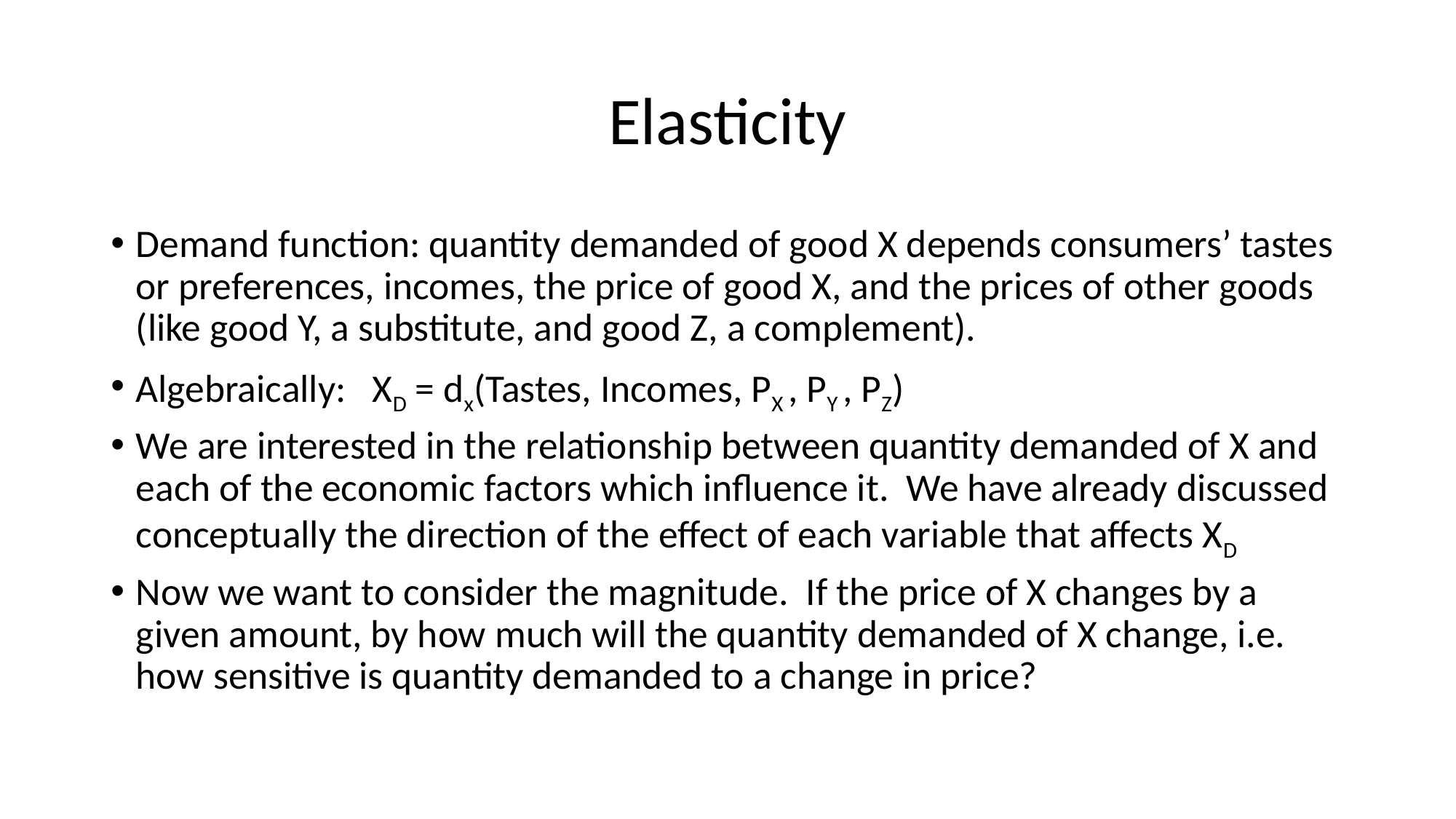

# Elasticity
Demand function: quantity demanded of good X depends consumers’ tastes or preferences, incomes, the price of good X, and the prices of other goods (like good Y, a substitute, and good Z, a complement).
Algebraically:   XD = dx(Tastes, Incomes, PX , PY , PZ)
We are interested in the relationship between quantity demanded of X and each of the economic factors which influence it.  We have already discussed conceptually the direction of the effect of each variable that affects XD
Now we want to consider the magnitude.  If the price of X changes by a given amount, by how much will the quantity demanded of X change, i.e. how sensitive is quantity demanded to a change in price?